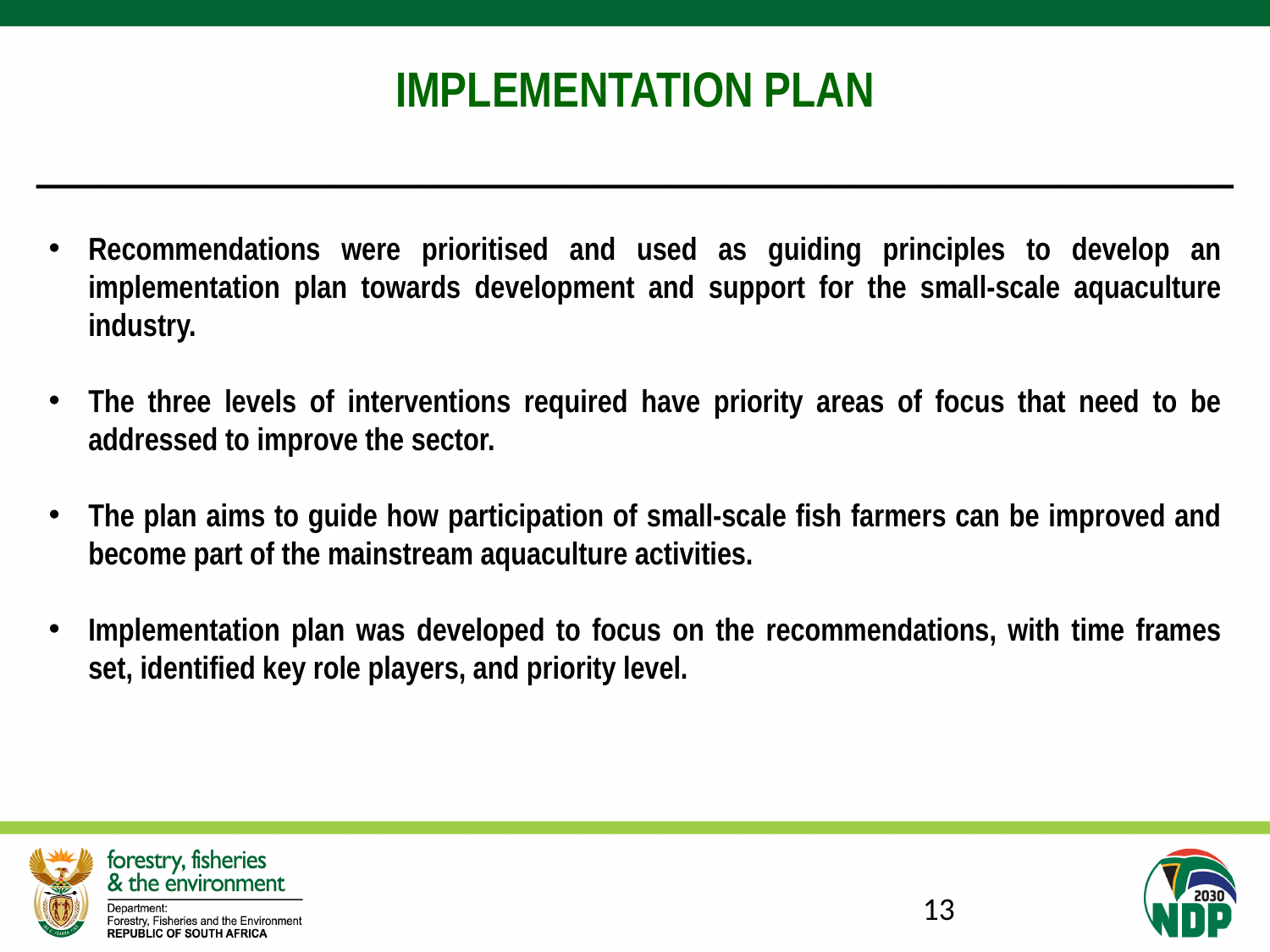

IMPLEMENTATION PLAN

Recommendations were prioritised and used as guiding principles to develop an implementation plan towards development and support for the small-scale aquaculture industry.

The three levels of interventions required have priority areas of focus that need to be addressed to improve the sector.

The plan aims to guide how participation of small-scale fish farmers can be improved and become part of the mainstream aquaculture activities.

Implementation plan was developed to focus on the recommendations, with time frames set, identified key role players, and priority level.

13